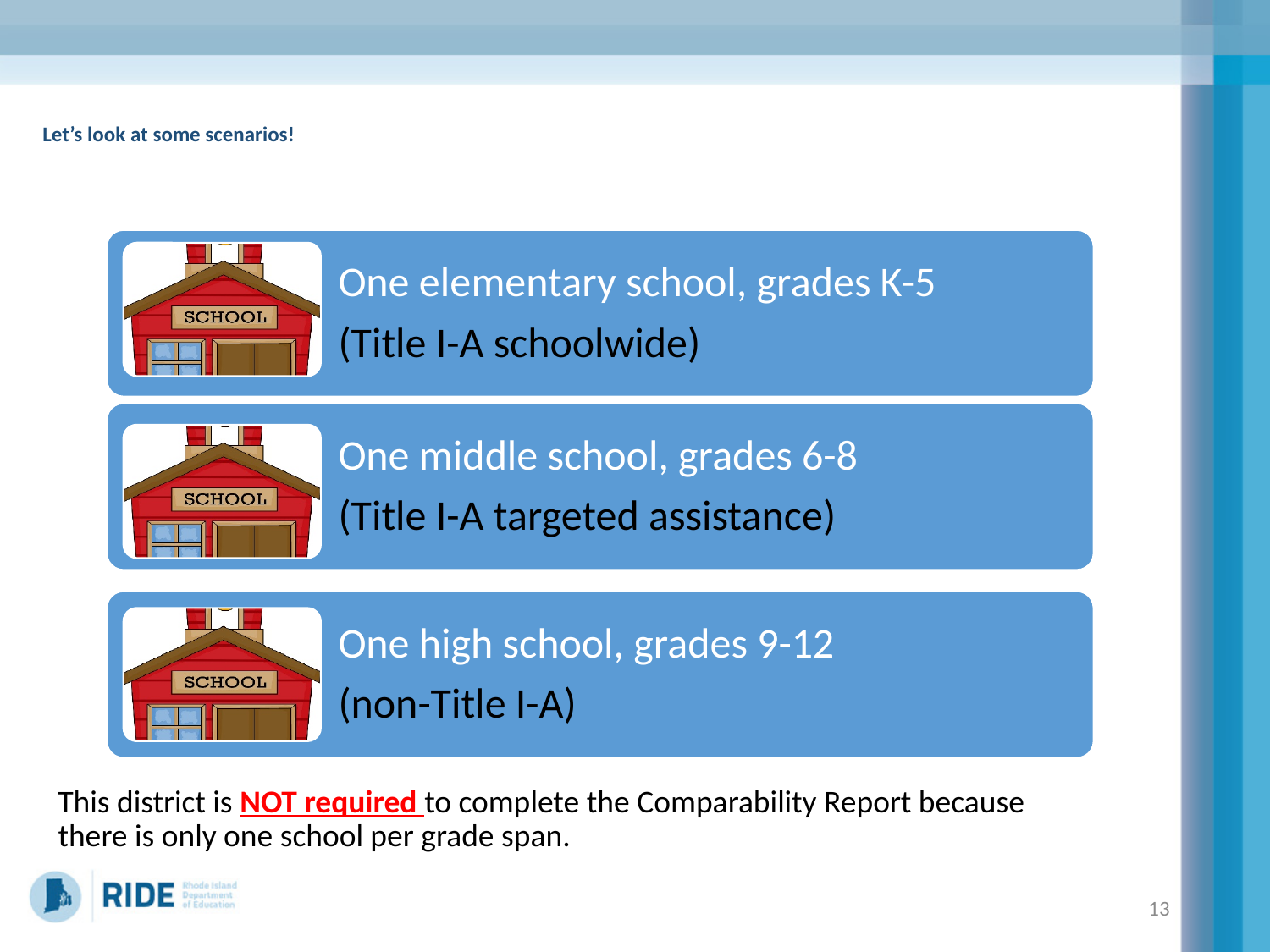

# Let’s look at some scenarios!

This district is NOT required to complete the Comparability Report because there is only one school per grade span.

One elementary school, grades K-5
(Title I-A schoolwide)
One middle school, grades 6-8
(Title I-A targeted assistance)
One high school, grades 9-12
(non-Title I-A)
13